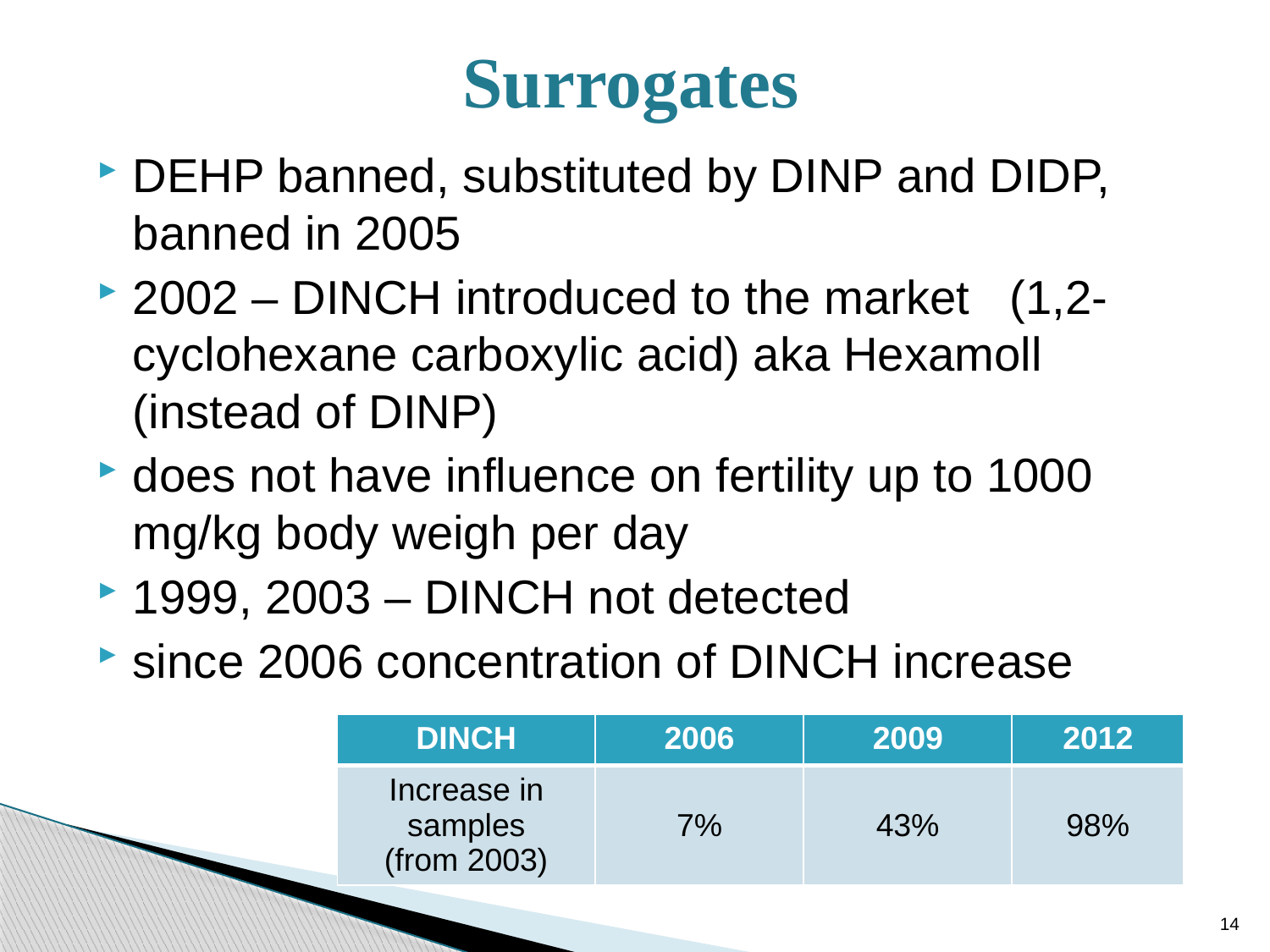

# Surrogates
DEHP banned, substituted by DINP and DIDP, banned in 2005
2002 – DINCH introduced to the market   (1,2-cyclohexane carboxylic acid) aka Hexamoll (instead of DINP)
does not have influence on fertility up to 1000 mg/kg body weigh per day
1999, 2003 – DINCH not detected
since 2006 concentration of DINCH increase
| DINCH | 2006 | 2009 | 2012 |
| --- | --- | --- | --- |
| Increase in samples (from 2003) | 7% | 43% | 98% |
14